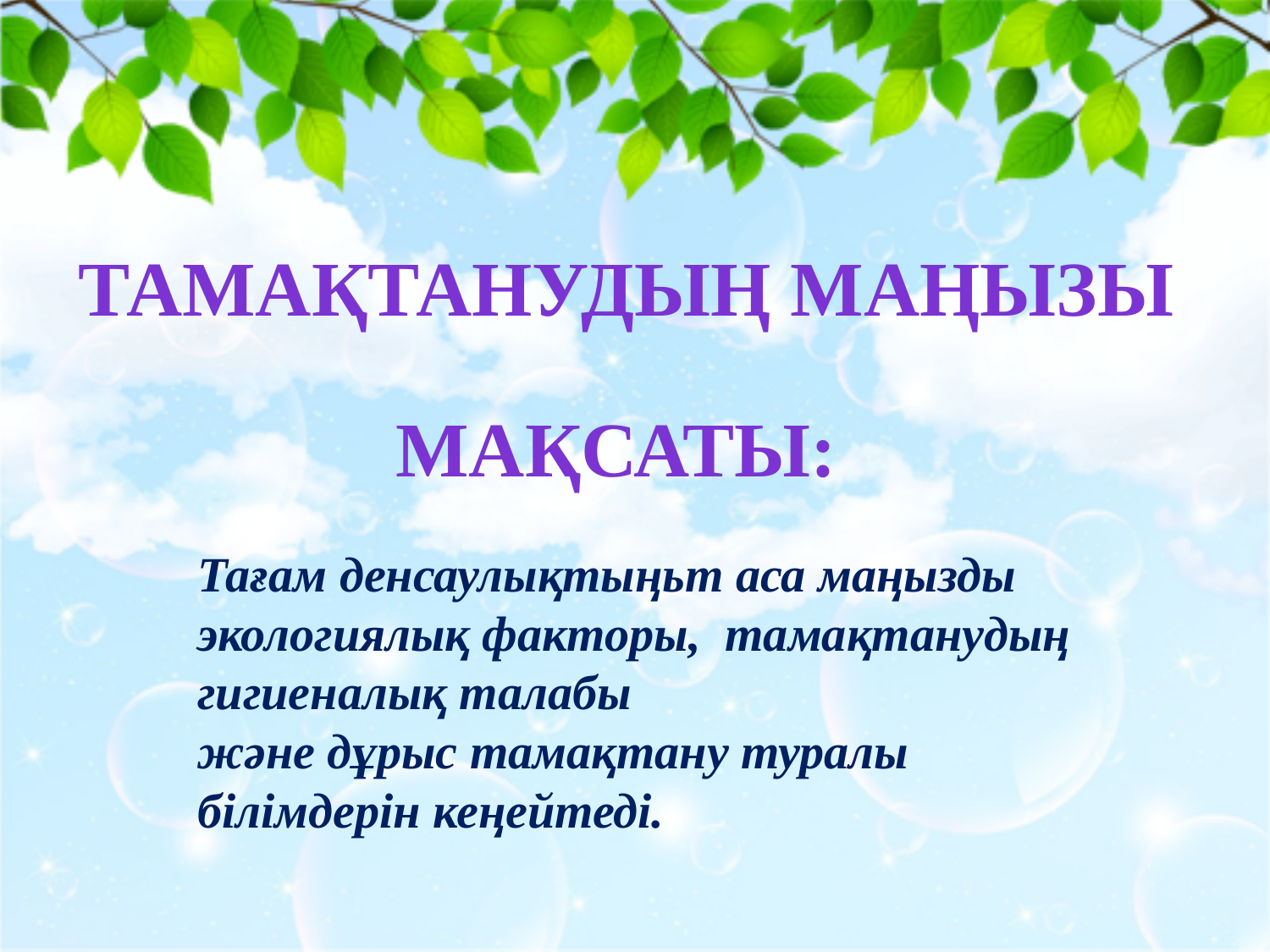

# Тамақтанудың маңызы
маҚСАТЫ:
Тағам денсаулықтыңьт аса маңызды экологиялық факторы,  тамақтанудың
гигиеналық талабы
және дұрыс тамақтану туралы  білімдерін кеңейтеді.